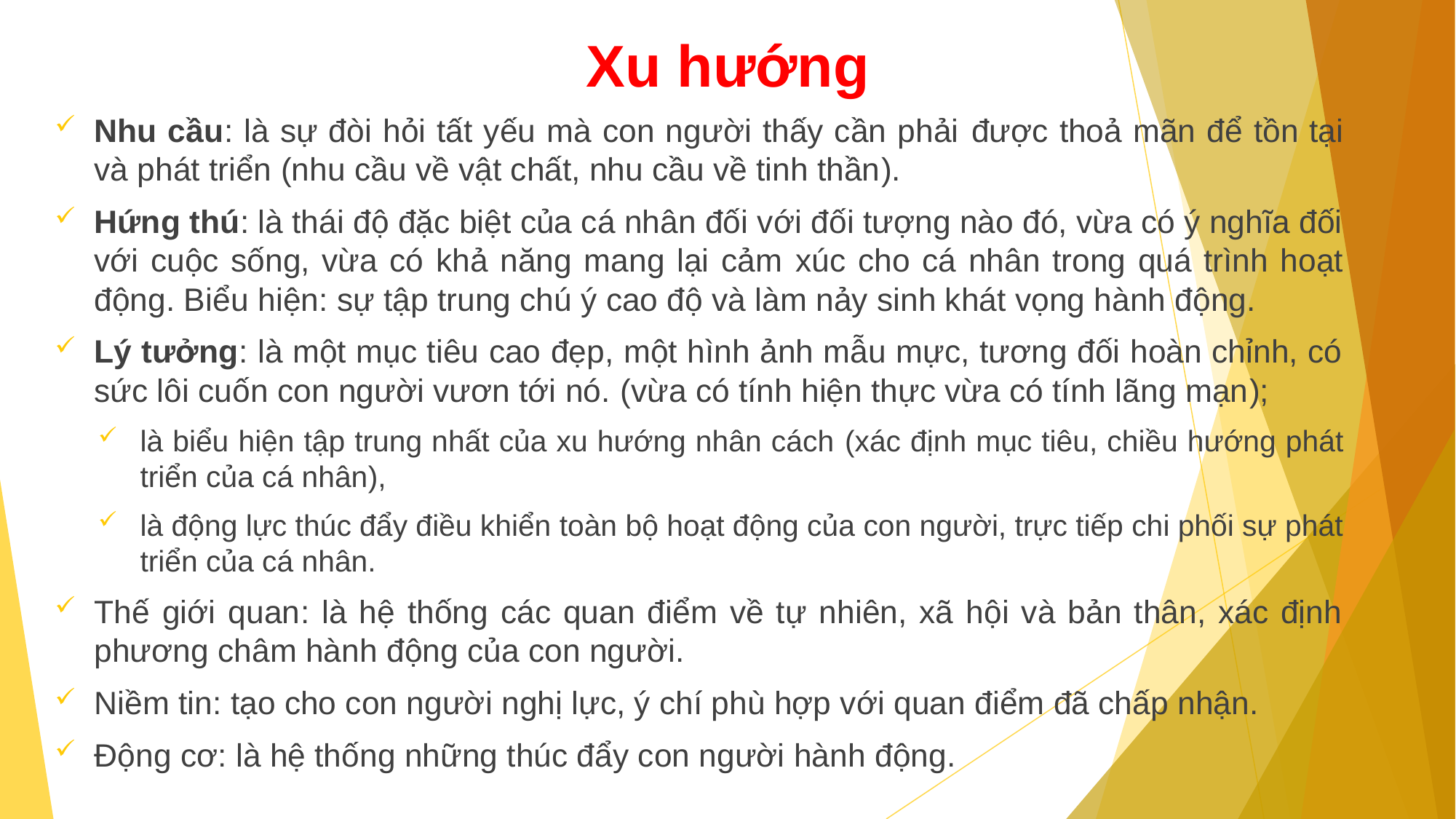

# Xu hướng
Nhu cầu: là sự đòi hỏi tất yếu mà con người thấy cần phải được thoả mãn để tồn tại và phát triển (nhu cầu về vật chất, nhu cầu về tinh thần).
Hứng thú: là thái độ đặc biệt của cá nhân đối với đối tượng nào đó, vừa có ý nghĩa đối với cuộc sống, vừa có khả năng mang lại cảm xúc cho cá nhân trong quá trình hoạt động. Biểu hiện: sự tập trung chú ý cao độ và làm nảy sinh khát vọng hành động.
Lý tưởng: là một mục tiêu cao đẹp, một hình ảnh mẫu mực, tương đối hoàn chỉnh, có sức lôi cuốn con người vươn tới nó. (vừa có tính hiện thực vừa có tính lãng mạn);
là biểu hiện tập trung nhất của xu hướng nhân cách (xác định mục tiêu, chiều hướng phát triển của cá nhân),
là động lực thúc đẩy điều khiển toàn bộ hoạt động của con người, trực tiếp chi phối sự phát triển của cá nhân.
Thế giới quan: là hệ thống các quan điểm về tự nhiên, xã hội và bản thân, xác định phương châm hành động của con người.
Niềm tin: tạo cho con người nghị lực, ý chí phù hợp với quan điểm đã chấp nhận.
Động cơ: là hệ thống những thúc đẩy con người hành động.